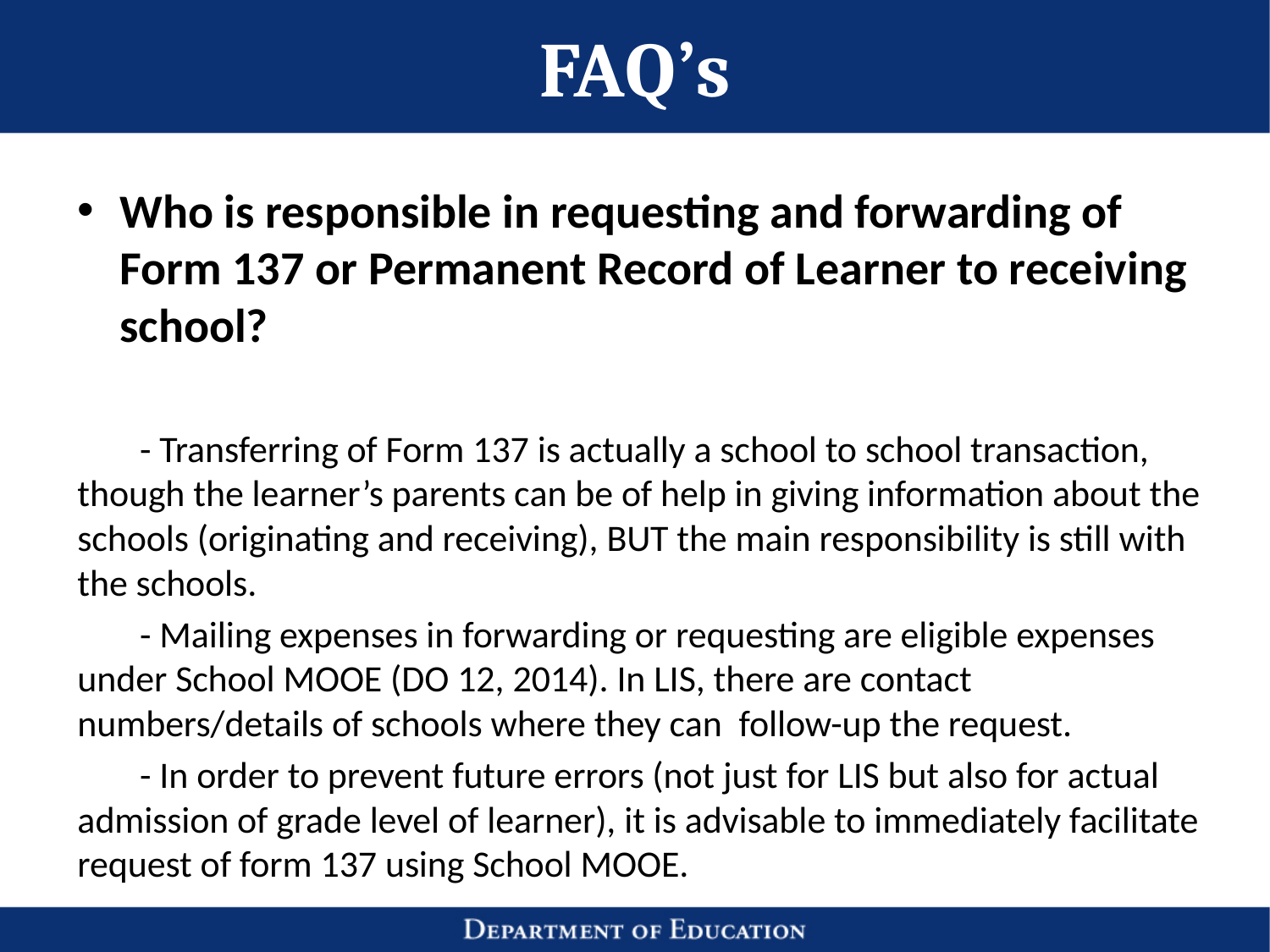

# FAQ’s
Who is responsible in requesting and forwarding of Form 137 or Permanent Record of Learner to receiving school?

	- Transferring of Form 137 is actually a school to school transaction, though the learner’s parents can be of help in giving information about the schools (originating and receiving), BUT the main responsibility is still with the schools.
	- Mailing expenses in forwarding or requesting are eligible expenses under School MOOE (DO 12, 2014). In LIS, there are contact numbers/details of schools where they can  follow-up the request.
	- In order to prevent future errors (not just for LIS but also for actual admission of grade level of learner), it is advisable to immediately facilitate request of form 137 using School MOOE.